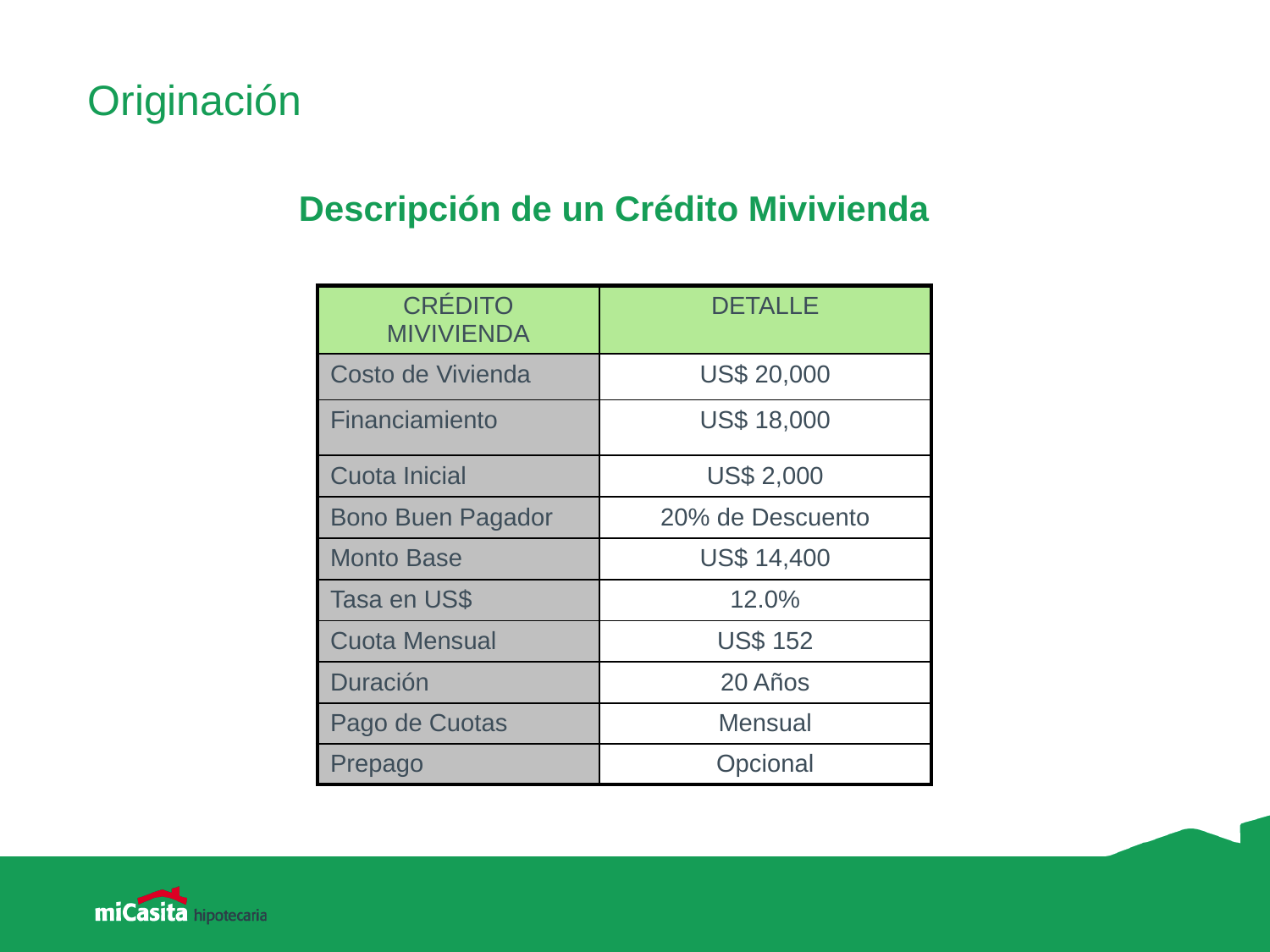

# Originación
Descripción de un Crédito Mivivienda

| CRÉDITO MIVIVIENDA | DETALLE |
| --- | --- |
| Costo de Vivienda | US$ 20,000 |
| Financiamiento | US$ 18,000 |
| Cuota Inicial | US$ 2,000 |
| Bono Buen Pagador | 20% de Descuento |
| Monto Base | US$ 14,400 |
| Tasa en US$ | 12.0% |
| Cuota Mensual | US$ 152 |
| Duración | 20 Años |
| Pago de Cuotas | Mensual |
| Prepago | Opcional |